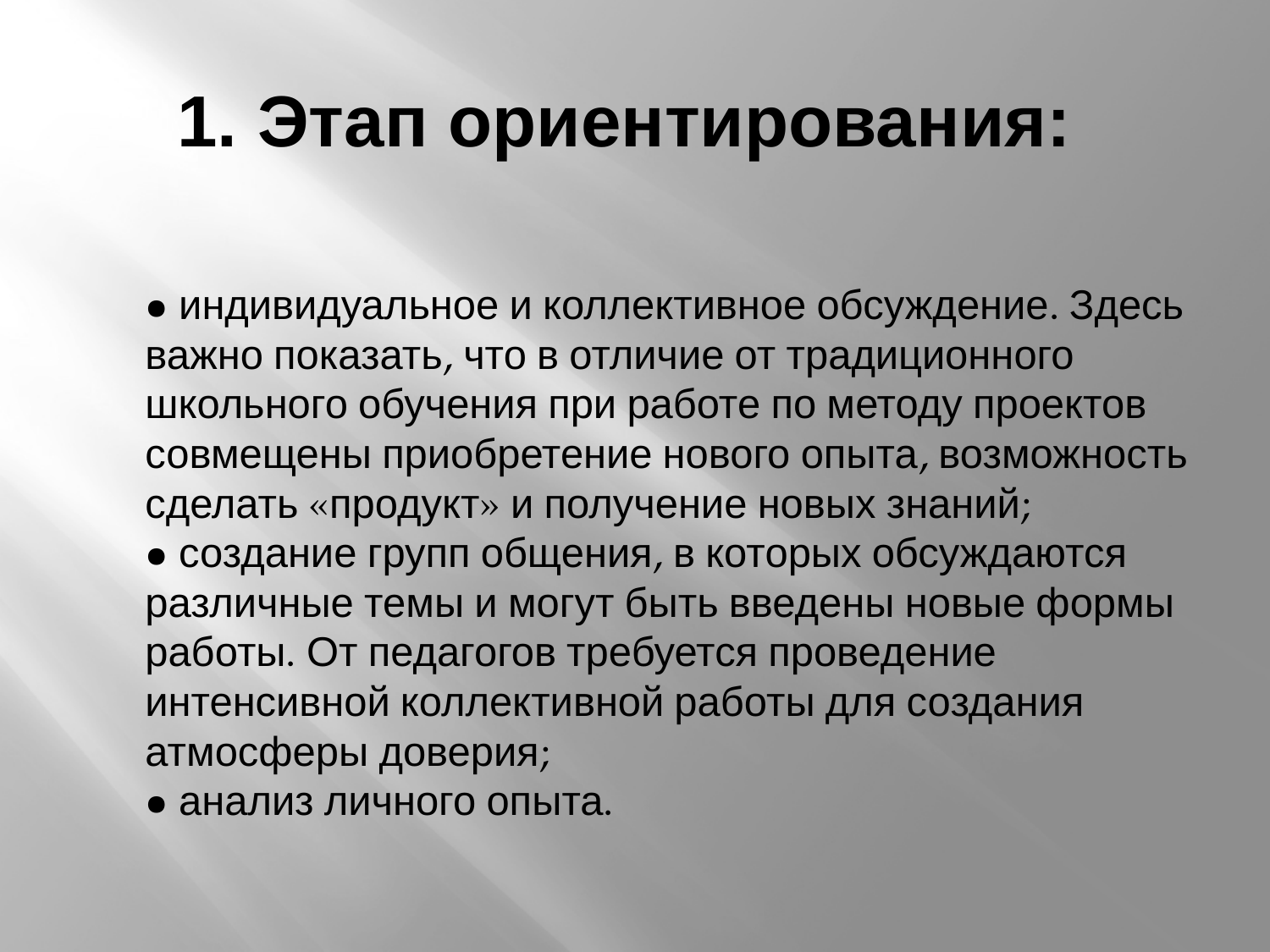

# 1. Этап ориентирования:
• индивидуальное и коллективное обсуждение. Здесь важно показать, что в отличие от традиционного школьного обучения при работе по методу проектов совмещены приобретение нового опыта, возможность сделать «продукт» и получение новых знаний; 
• создание групп общения, в которых обсуждаются различные темы и могут быть введены новые формы работы. От педагогов требуется проведение интенсивной коллективной работы для создания атмосферы доверия; 
• анализ личного опыта.